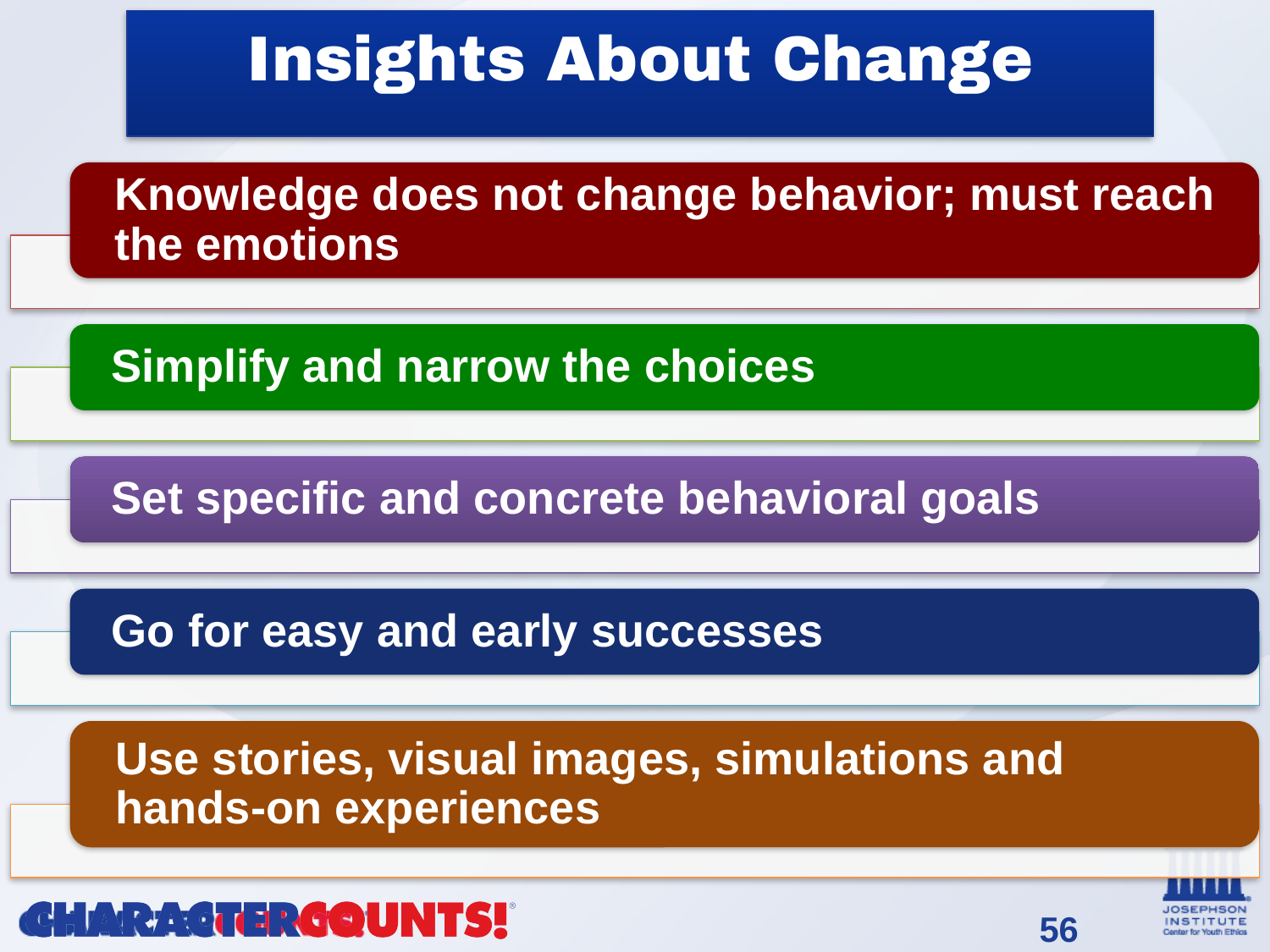

Insights About Change
Knowledge does not change behavior; must reach the emotions
Simplify and narrow the choices
Set specific and concrete behavioral goals
Go for easy and early successes
Use stories, visual images, simulations and hands-on experiences